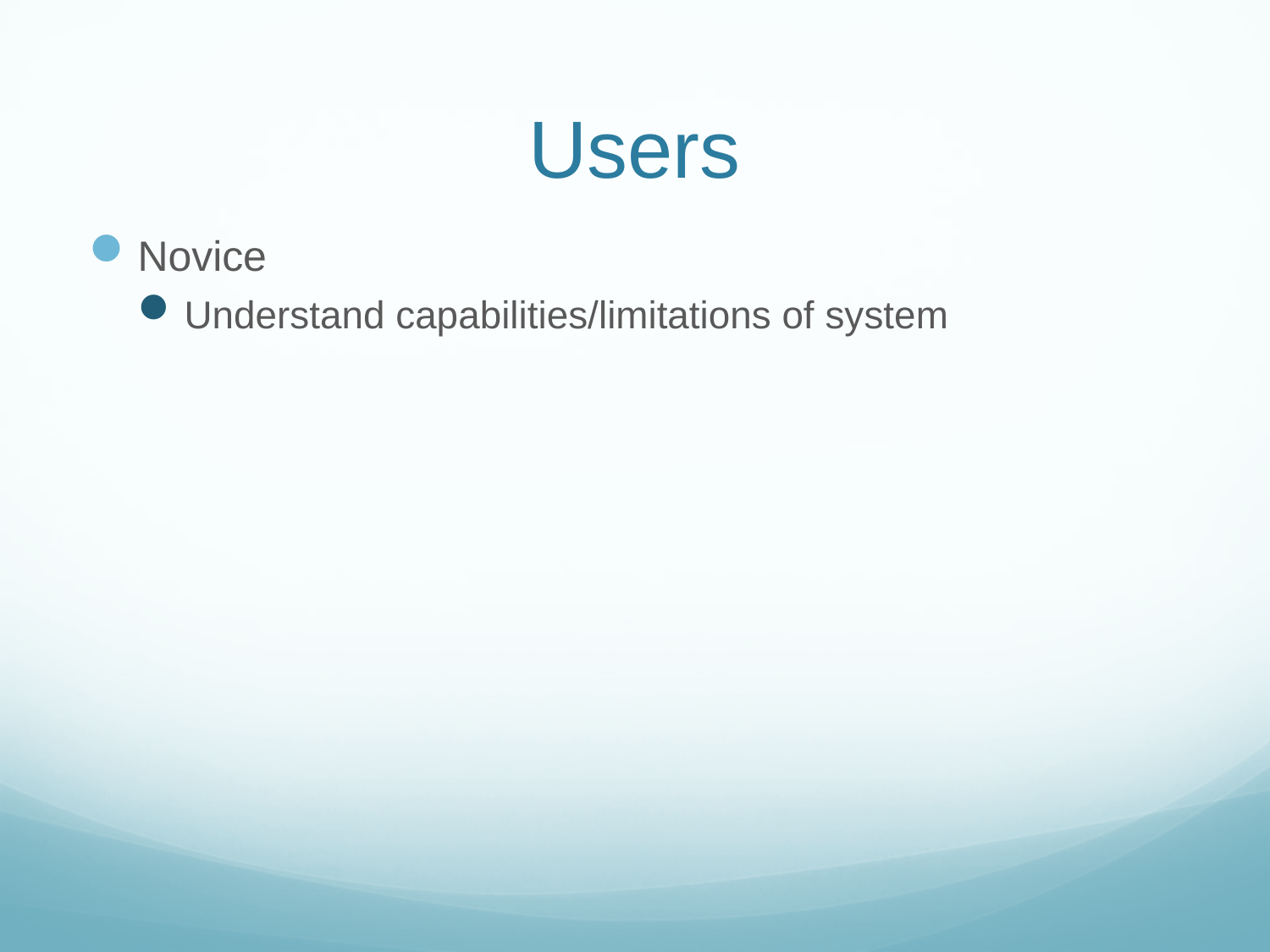

# Users
Novice
Understand capabilities/limitations of system